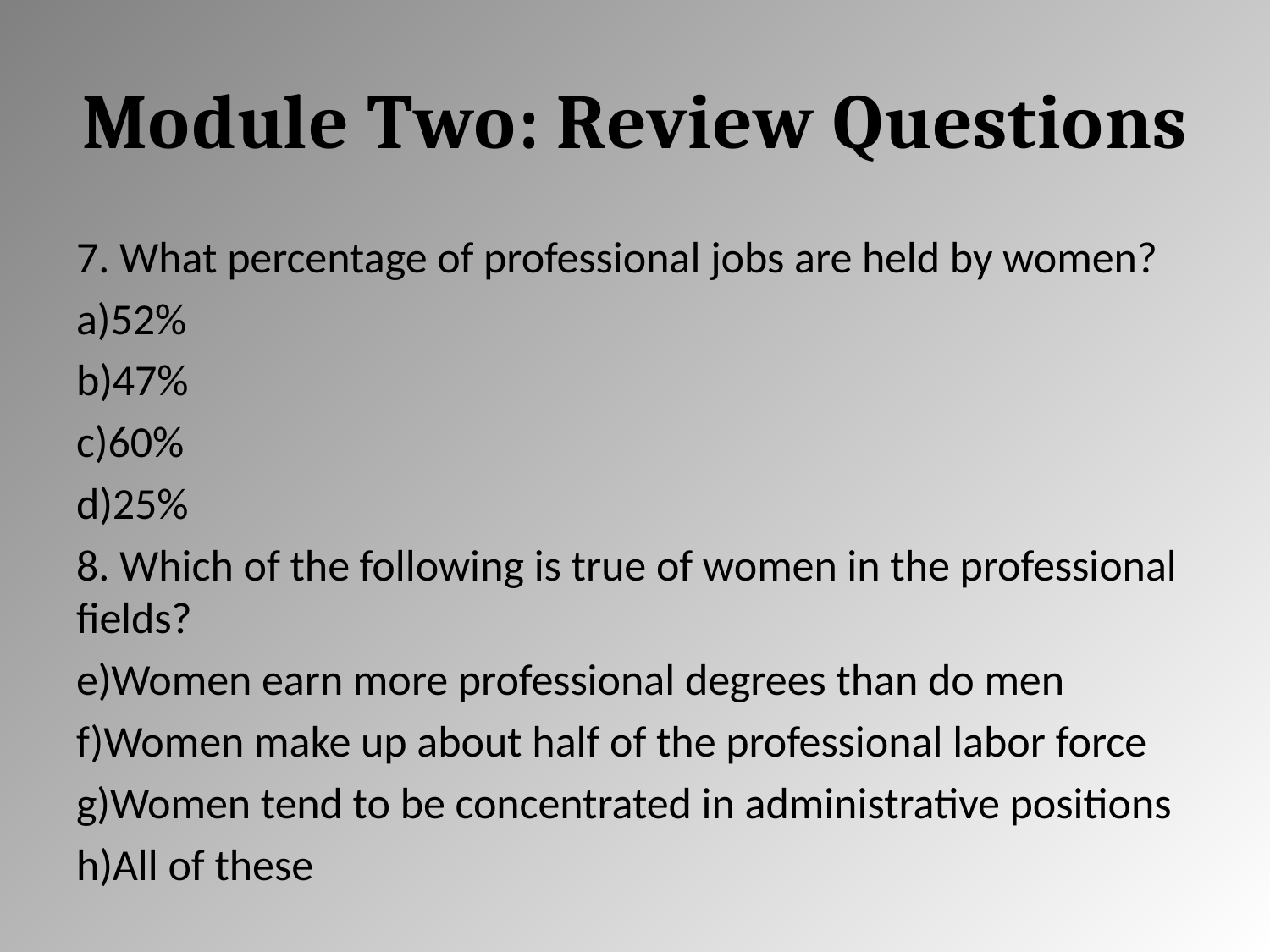

# Module Two: Review Questions
7. What percentage of professional jobs are held by women?
52%
47%
60%
25%
8. Which of the following is true of women in the professional fields?
Women earn more professional degrees than do men
Women make up about half of the professional labor force
Women tend to be concentrated in administrative positions
All of these